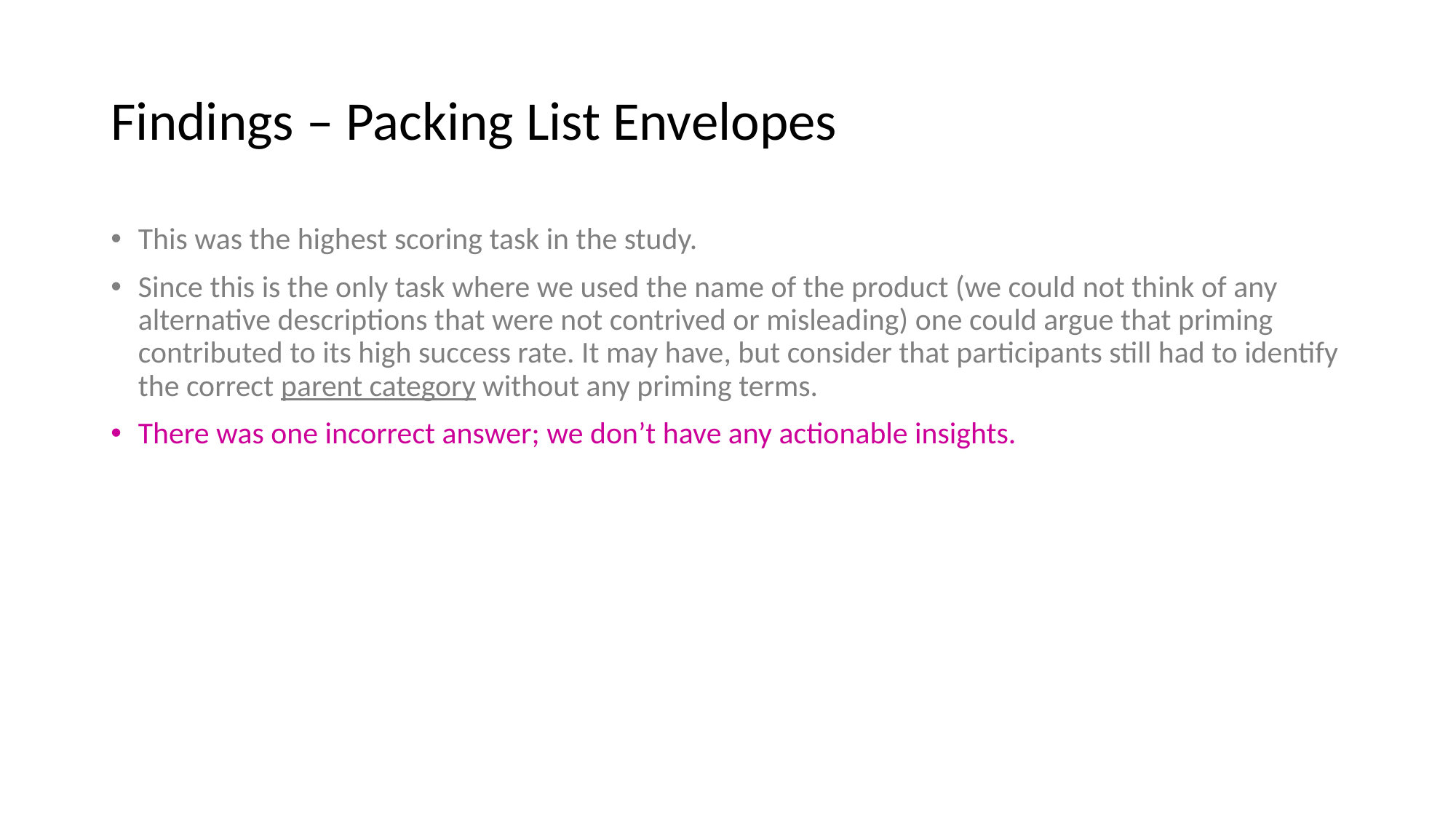

# Findings – Packing List Envelopes
This was the highest scoring task in the study.
Since this is the only task where we used the name of the product (we could not think of any alternative descriptions that were not contrived or misleading) one could argue that priming contributed to its high success rate. It may have, but consider that participants still had to identify the correct parent category without any priming terms.
There was one incorrect answer; we don’t have any actionable insights.